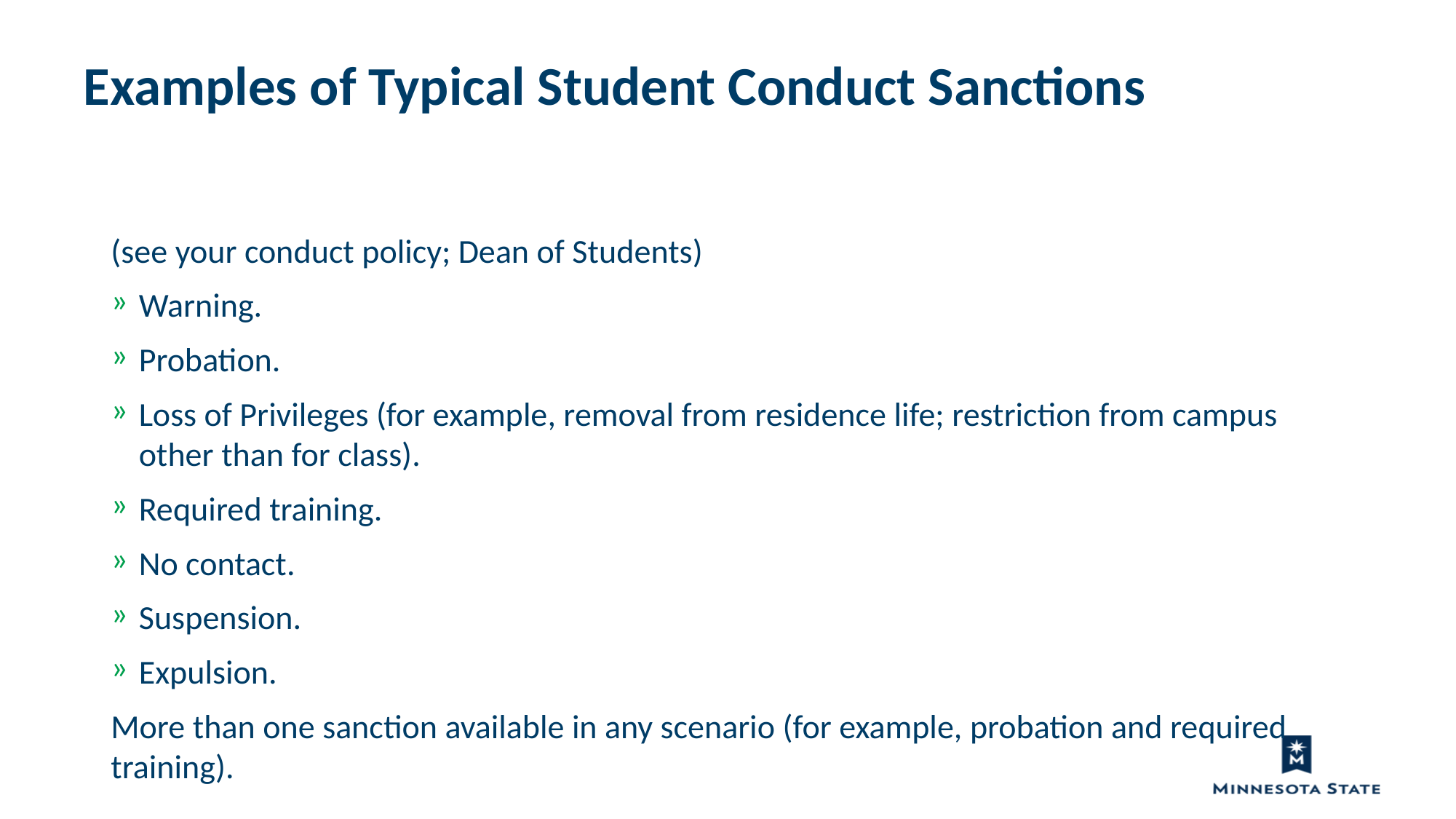

Examples of Typical Student Conduct Sanctions
(see your conduct policy; Dean of Students)
Warning.
Probation.
Loss of Privileges (for example, removal from residence life; restriction from campus other than for class).
Required training.
No contact.
Suspension.
Expulsion.
More than one sanction available in any scenario (for example, probation and required training).